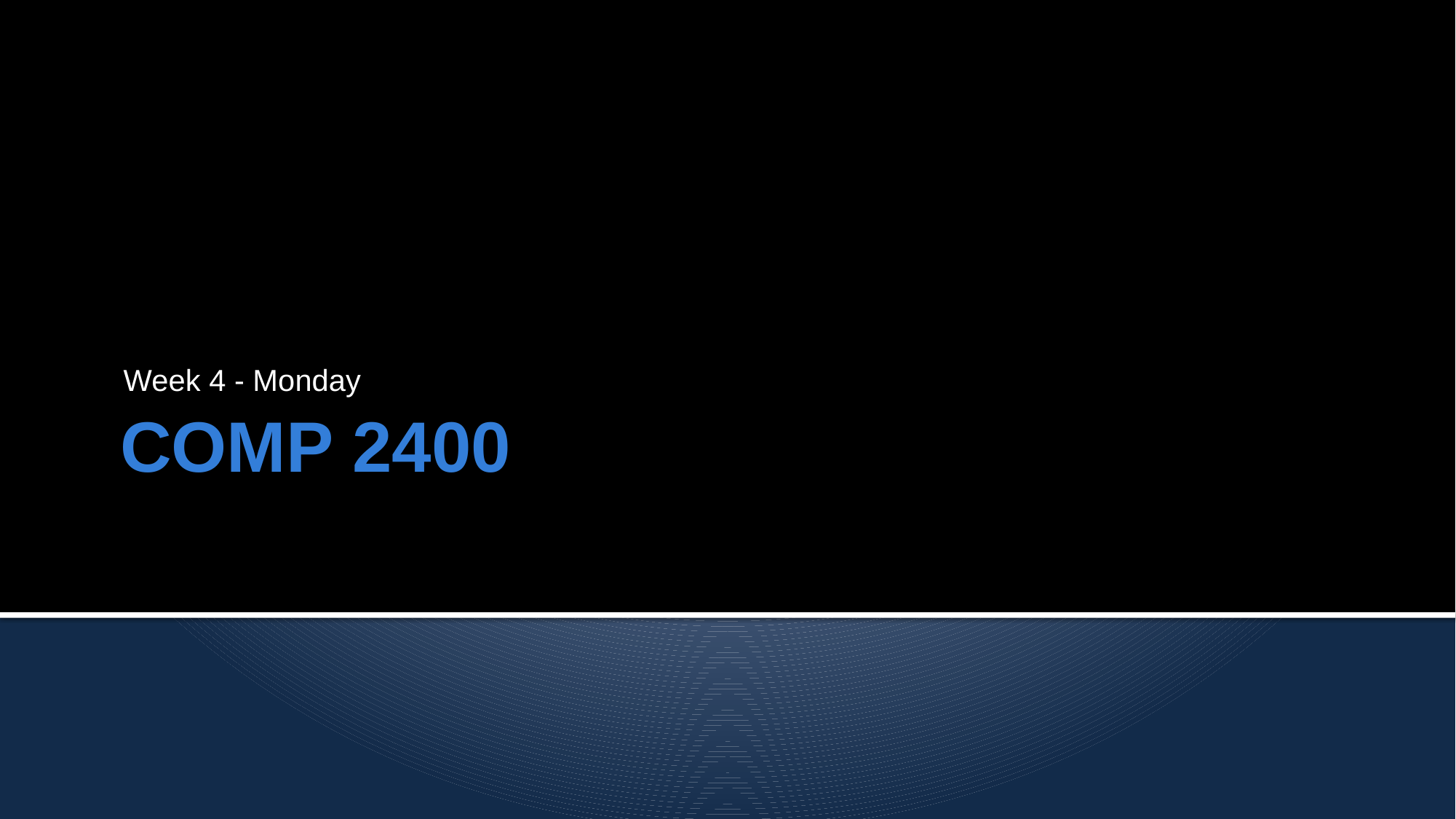

Week 4 - Monday
# COMP 2400